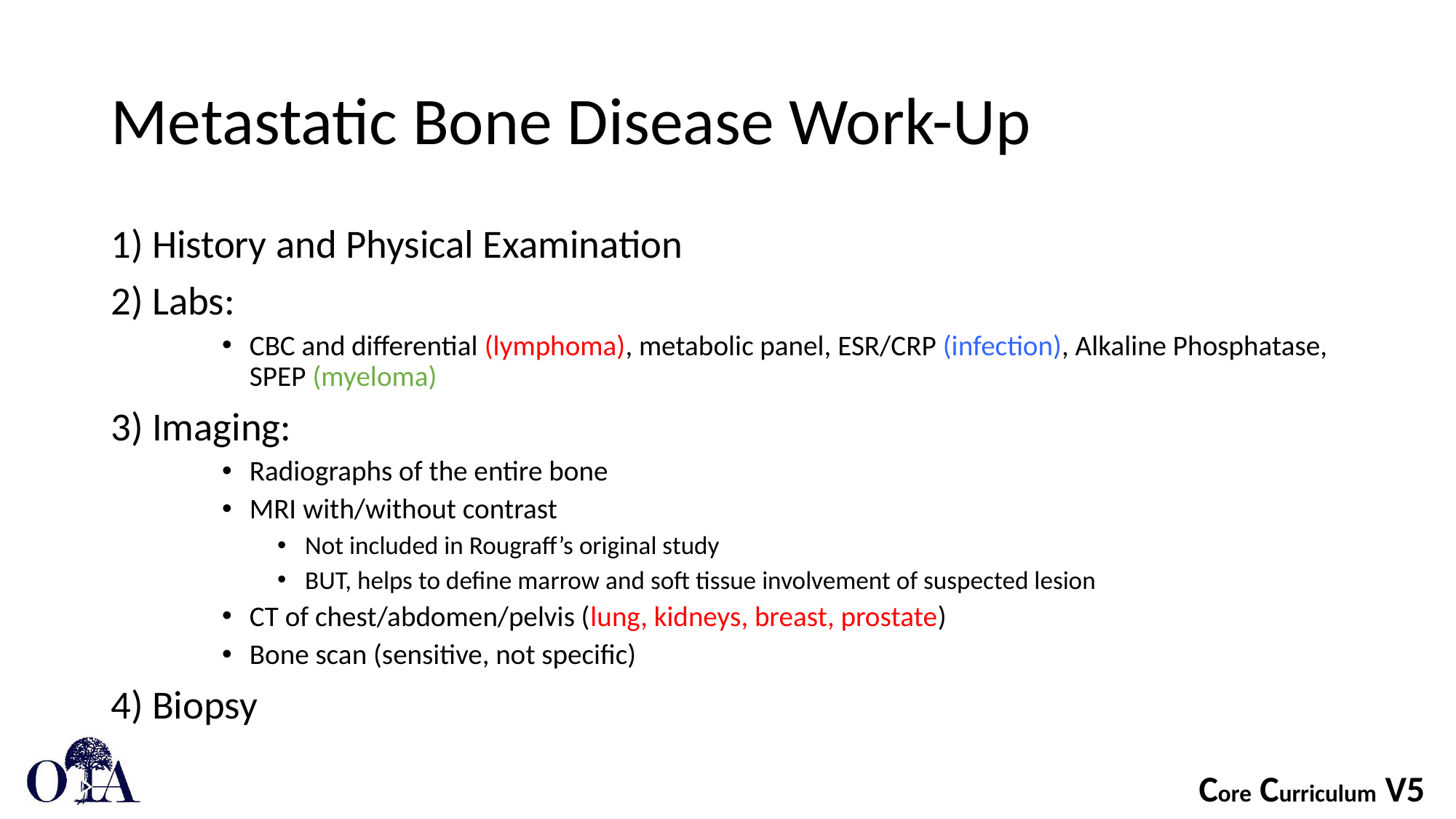

# Metastatic Bone Disease Work-Up
1) History and Physical Examination
2) Labs:
CBC and differential (lymphoma), metabolic panel, ESR/CRP (infection), Alkaline Phosphatase, SPEP (myeloma)
3) Imaging:
Radiographs of the entire bone
MRI with/without contrast
Not included in Rougraff’s original study
BUT, helps to define marrow and soft tissue involvement of suspected lesion
CT of chest/abdomen/pelvis (lung, kidneys, breast, prostate)
Bone scan (sensitive, not specific)
4) Biopsy